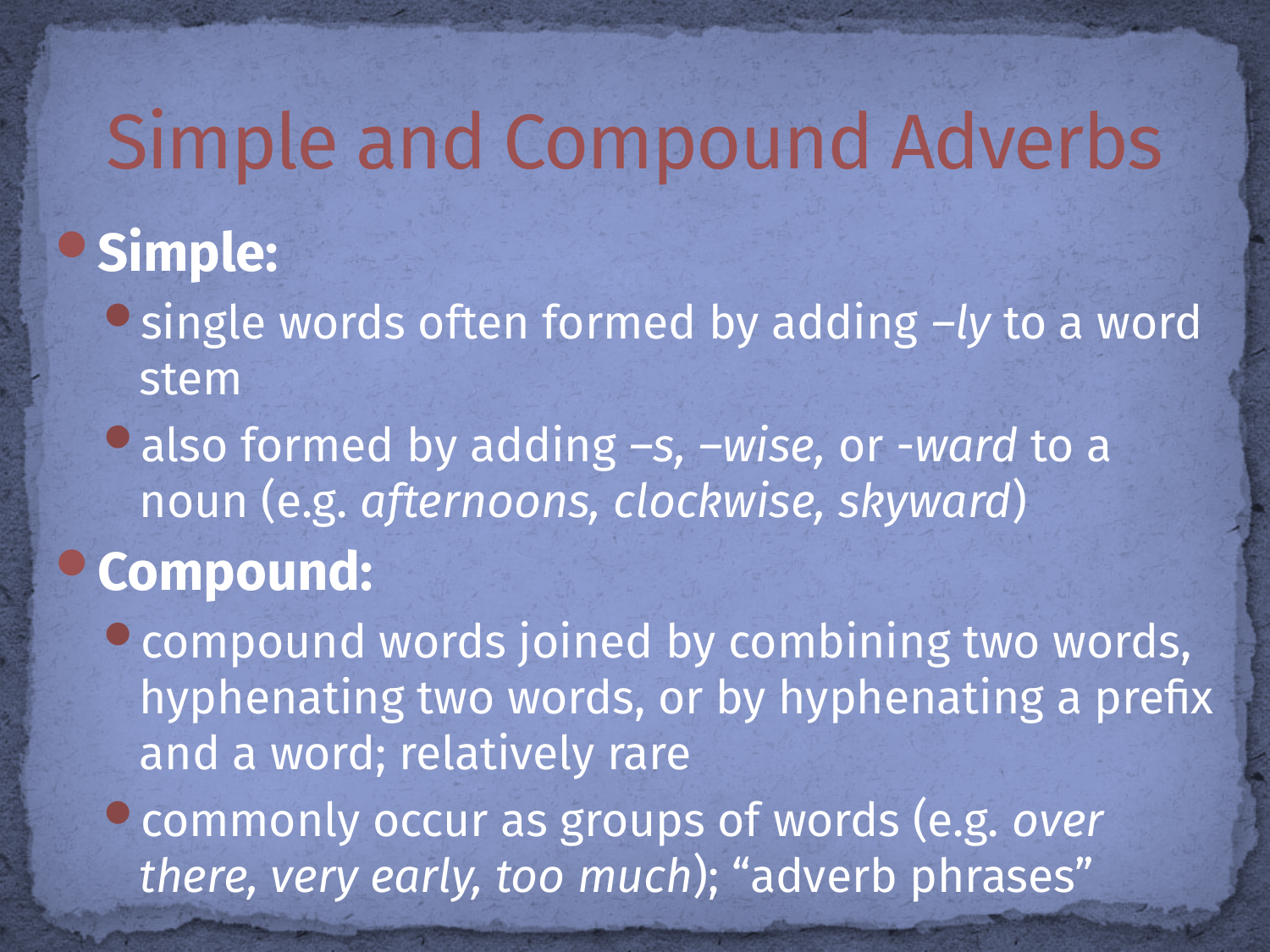

# Simple and Compound Adverbs
Simple:
single words often formed by adding –ly to a word stem
also formed by adding –s, –wise, or -ward to a noun (e.g. afternoons, clockwise, skyward)
Compound:
compound words joined by combining two words, hyphenating two words, or by hyphenating a prefix and a word; relatively rare
commonly occur as groups of words (e.g. over there, very early, too much); “adverb phrases”